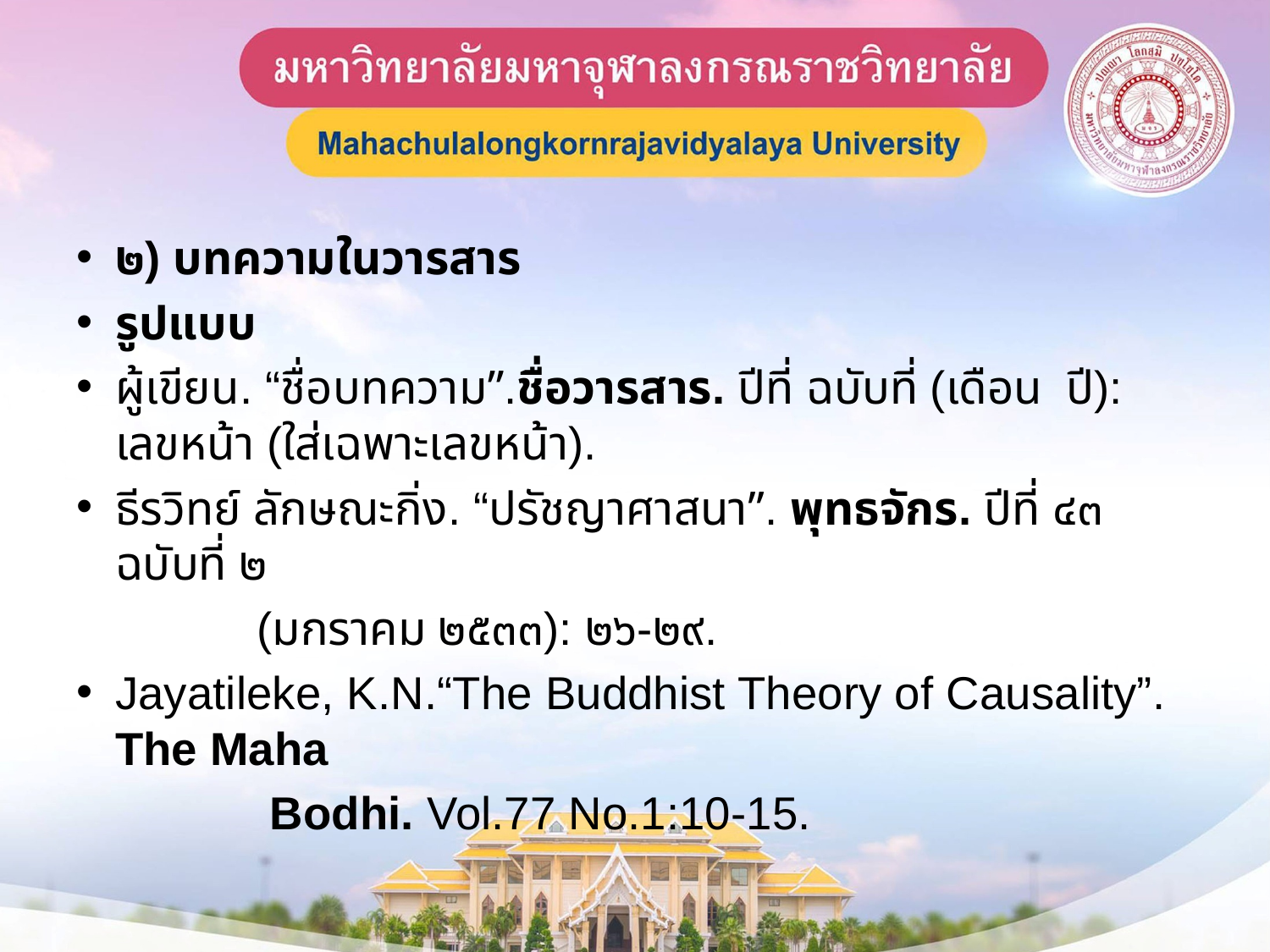

๒) บทความในวารสาร
รูปแบบ
ผู้เขียน. “ชื่อบทความ”.ชื่อวารสาร. ปีที่ ฉบับที่ (เดือน  ปี): เลขหน้า (ใส่เฉพาะเลขหน้า).
ธีรวิทย์ ลักษณะกิ่ง. “ปรัชญาศาสนา”. พุทธจักร. ปีที่ ๔๓ ฉบับที่ ๒
              (มกราคม ๒๕๓๓): ๒๖-๒๙.
Jayatileke, K.N.“The Buddhist Theory of Causality”. The Maha
               Bodhi. Vol.77 No.1:10-15.